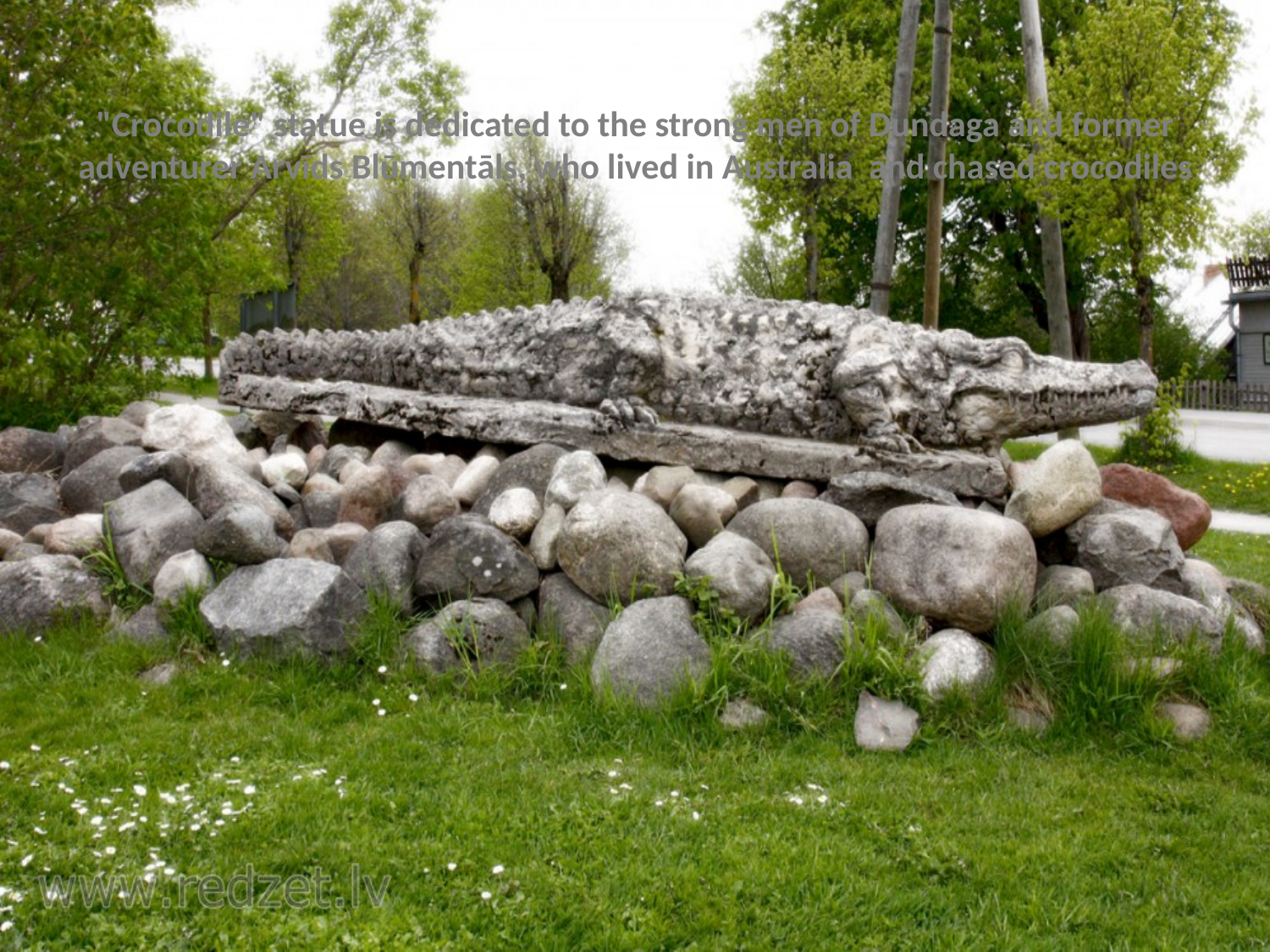

# "Crocodile" statue is dedicated to the strong men of Dundaga and former adventurer Arvīds Blūmentāls, who lived in Australia  and chased crocodiles